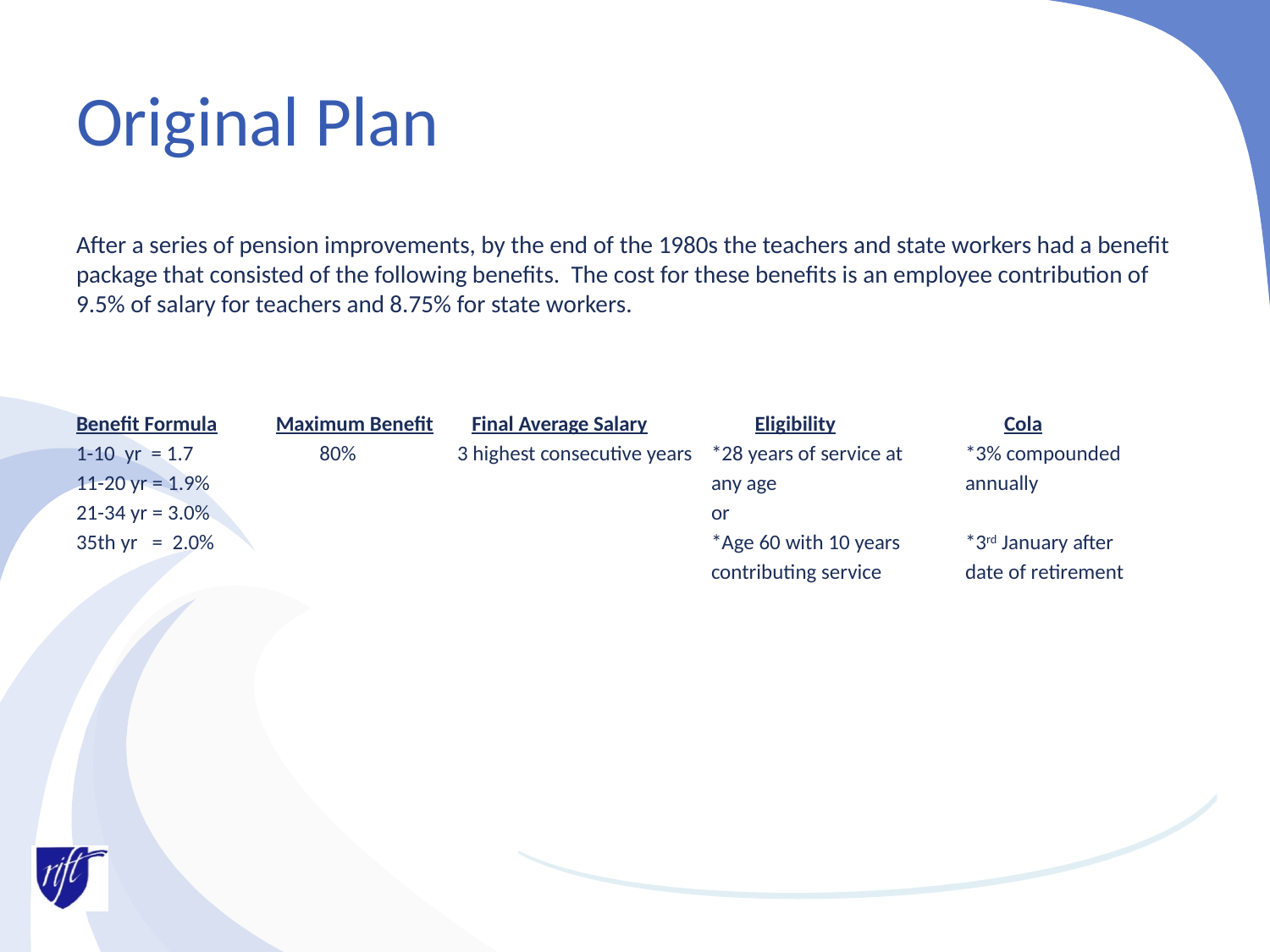

# Original Plan
After a series of pension improvements, by the end of the 1980s the teachers and state workers had a benefit package that consisted of the following benefits.  The cost for these benefits is an employee contribution of 9.5% of salary for teachers and 8.75% for state workers.

Benefit Formula            Maximum Benefit	   Final Average Salary	         Eligibility		        Cola
1-10  yr  = 1.7                          80%	3 highest consecutive years	*28 years of service at 	*3% compounded
11-20 yr = 1.9%				any age		annually
21-34 yr = 3.0%				or
35th yr   =  2.0%				*Age 60 with 10 years 	*3rd January after
					contributing service	date of retirement